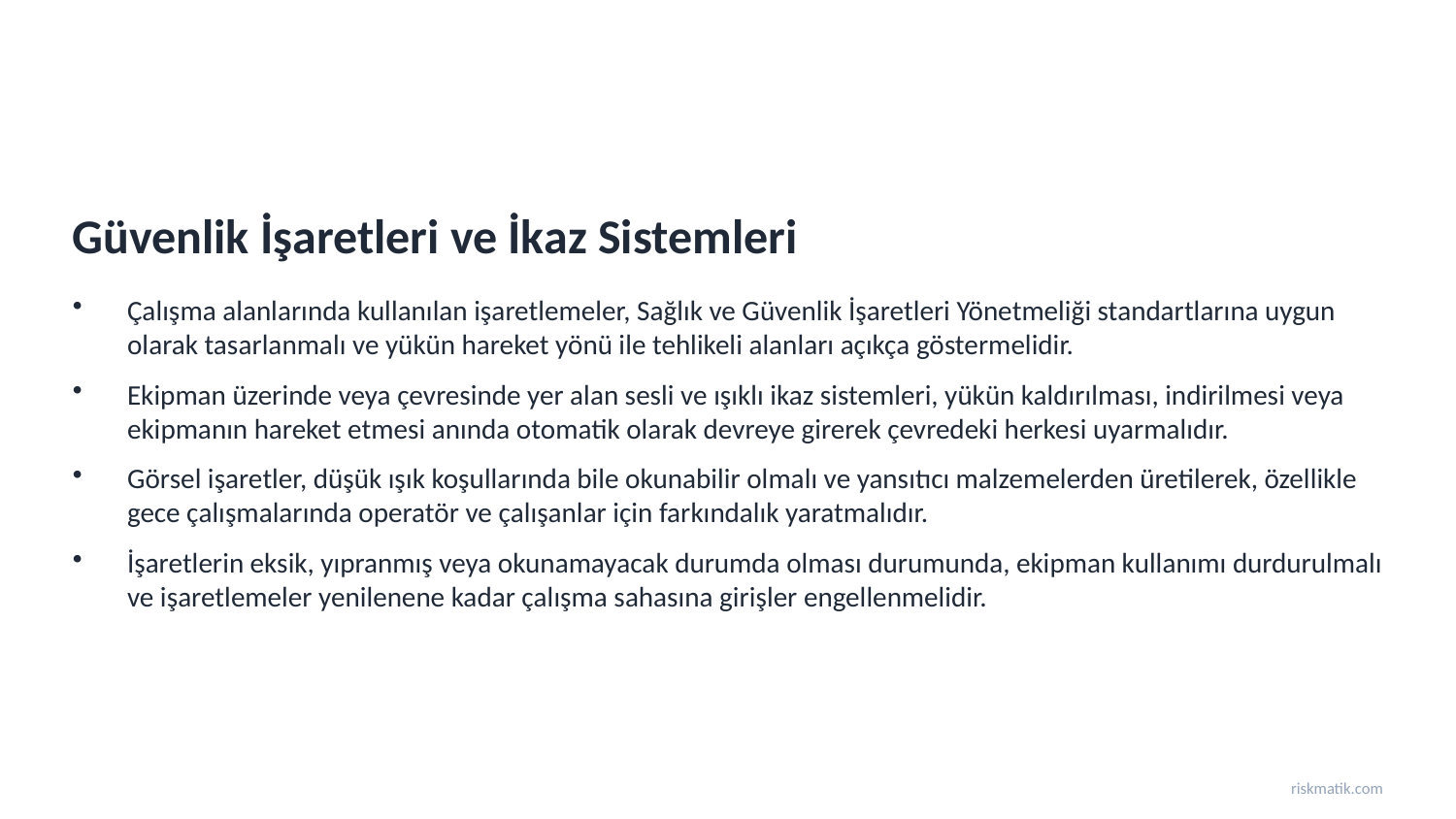

Güvenlik İşaretleri ve İkaz Sistemleri
Çalışma alanlarında kullanılan işaretlemeler, Sağlık ve Güvenlik İşaretleri Yönetmeliği standartlarına uygun olarak tasarlanmalı ve yükün hareket yönü ile tehlikeli alanları açıkça göstermelidir.
Ekipman üzerinde veya çevresinde yer alan sesli ve ışıklı ikaz sistemleri, yükün kaldırılması, indirilmesi veya ekipmanın hareket etmesi anında otomatik olarak devreye girerek çevredeki herkesi uyarmalıdır.
Görsel işaretler, düşük ışık koşullarında bile okunabilir olmalı ve yansıtıcı malzemelerden üretilerek, özellikle gece çalışmalarında operatör ve çalışanlar için farkındalık yaratmalıdır.
İşaretlerin eksik, yıpranmış veya okunamayacak durumda olması durumunda, ekipman kullanımı durdurulmalı ve işaretlemeler yenilenene kadar çalışma sahasına girişler engellenmelidir.
riskmatik.com